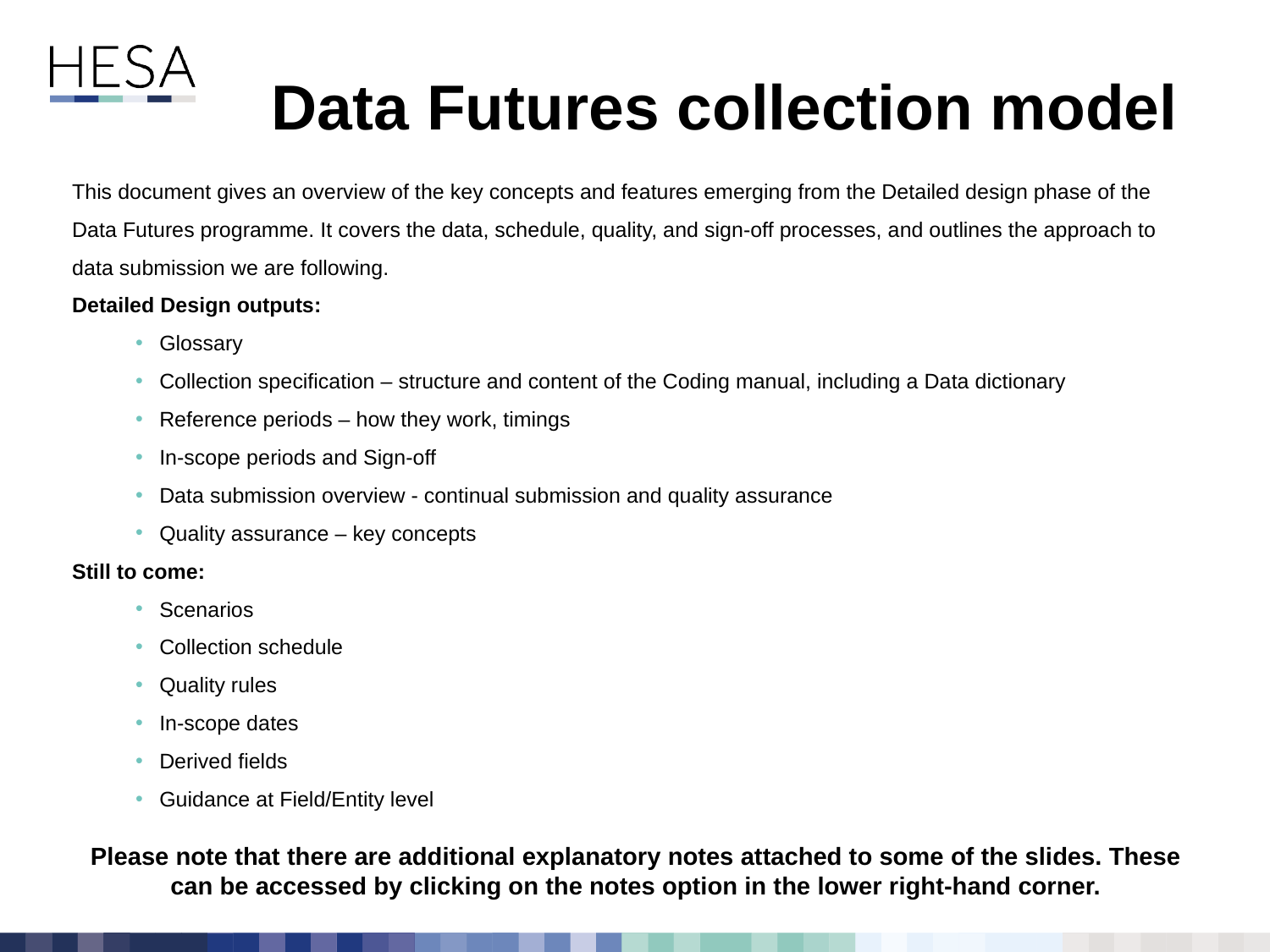

Data Futures collection model
This document gives an overview of the key concepts and features emerging from the Detailed design phase of the Data Futures programme. It covers the data, schedule, quality, and sign-off processes, and outlines the approach to data submission we are following.
Detailed Design outputs:
Glossary
Collection specification – structure and content of the Coding manual, including a Data dictionary
Reference periods – how they work, timings
In-scope periods and Sign-off
Data submission overview - continual submission and quality assurance
Quality assurance – key concepts
Still to come:
Scenarios
Collection schedule
Quality rules
In-scope dates
Derived fields
Guidance at Field/Entity level

Please note that there are additional explanatory notes attached to some of the slides. These can be accessed by clicking on the notes option in the lower right-hand corner.